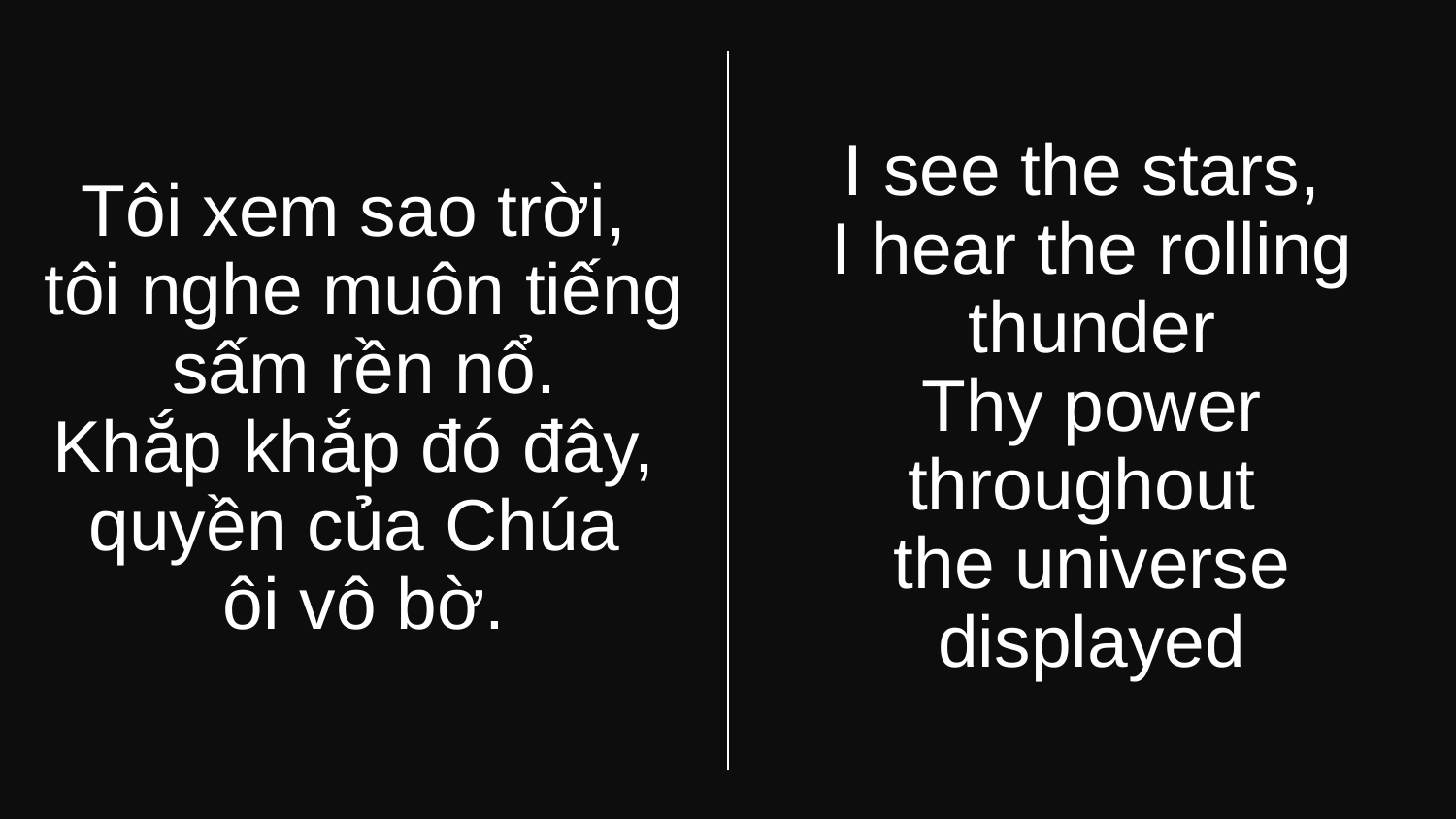

I see the stars,
I hear the rolling thunder
Thy power throughout
the universe displayed
Tôi xem sao trời,
tôi nghe muôn tiếng sấm rền nổ.
Khắp khắp đó đây,
quyền của Chúa
ôi vô bờ.